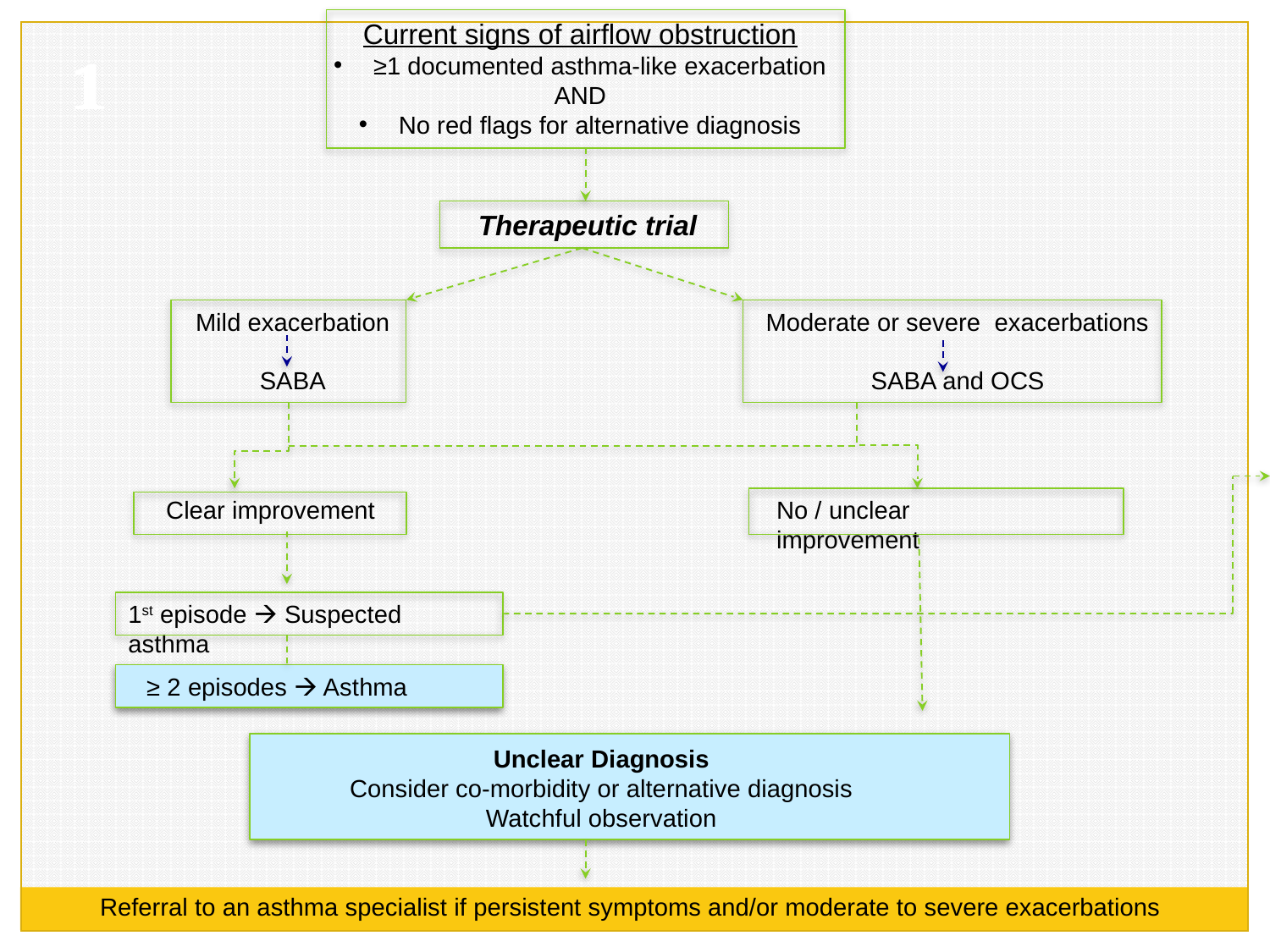

Current signs of airflow obstruction
≥1 documented asthma-like exacerbation
AND
No red flags for alternative diagnosis

1

Therapeutic trial
Mild exacerbation

SABA

Moderate or severe  exacerbations

SABA and OCS

Clear improvement

No / unclear improvement

1st episode 🡪 Suspected asthma

≥ 2 episodes 🡪 Asthma

Unclear Diagnosis
Consider co-morbidity or alternative diagnosis
Watchful observation
Referral to an asthma specialist if persistent symptoms and/or moderate to severe exacerbations